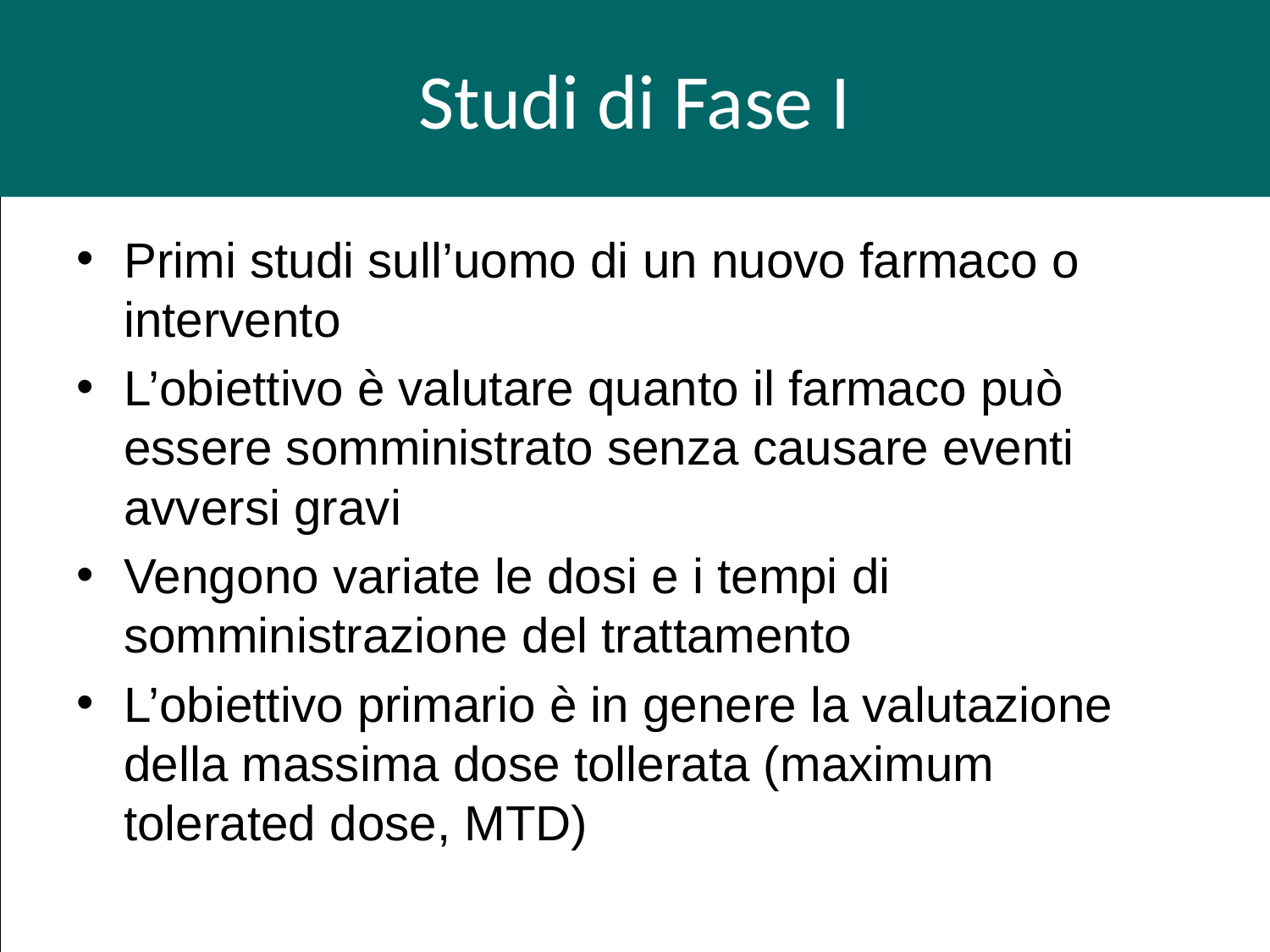

# Studi di Fase I
Primi studi sull’uomo di un nuovo farmaco o intervento
L’obiettivo è valutare quanto il farmaco può essere somministrato senza causare eventi avversi gravi
Vengono variate le dosi e i tempi di somministrazione del trattamento
L’obiettivo primario è in genere la valutazione della massima dose tollerata (maximum tolerated dose, MTD)